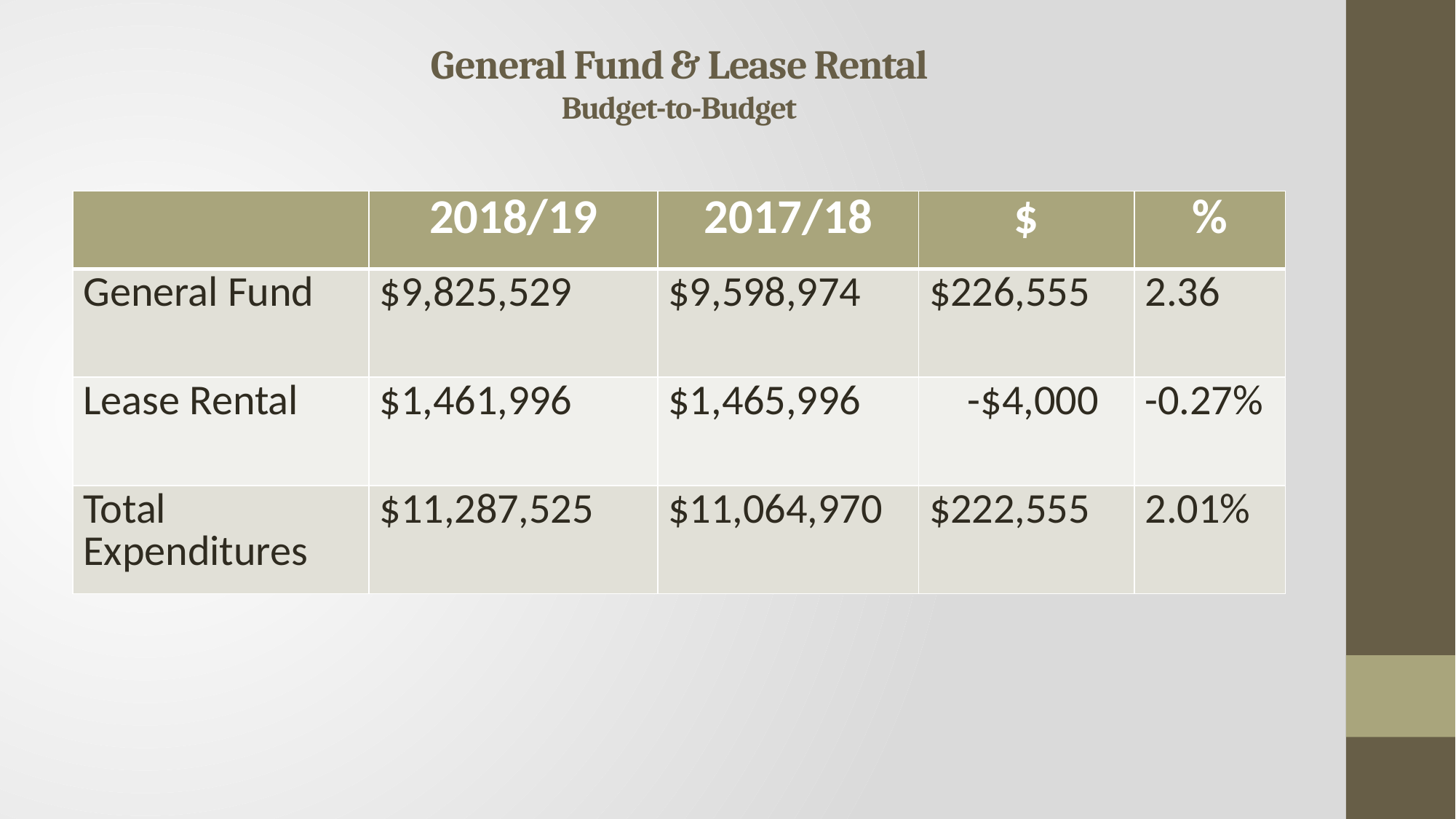

# General Fund & Lease Rental Budget-to-Budget
|  | 2018/19 | 2017/18 | $ | % |
| --- | --- | --- | --- | --- |
| General Fund | $9,825,529 | $9,598,974 | $226,555 | 2.36 |
| Lease Rental | $1,461,996 | $1,465,996 | -$4,000 | -0.27% |
| Total Expenditures | $11,287,525 | $11,064,970 | $222,555 | 2.01% |